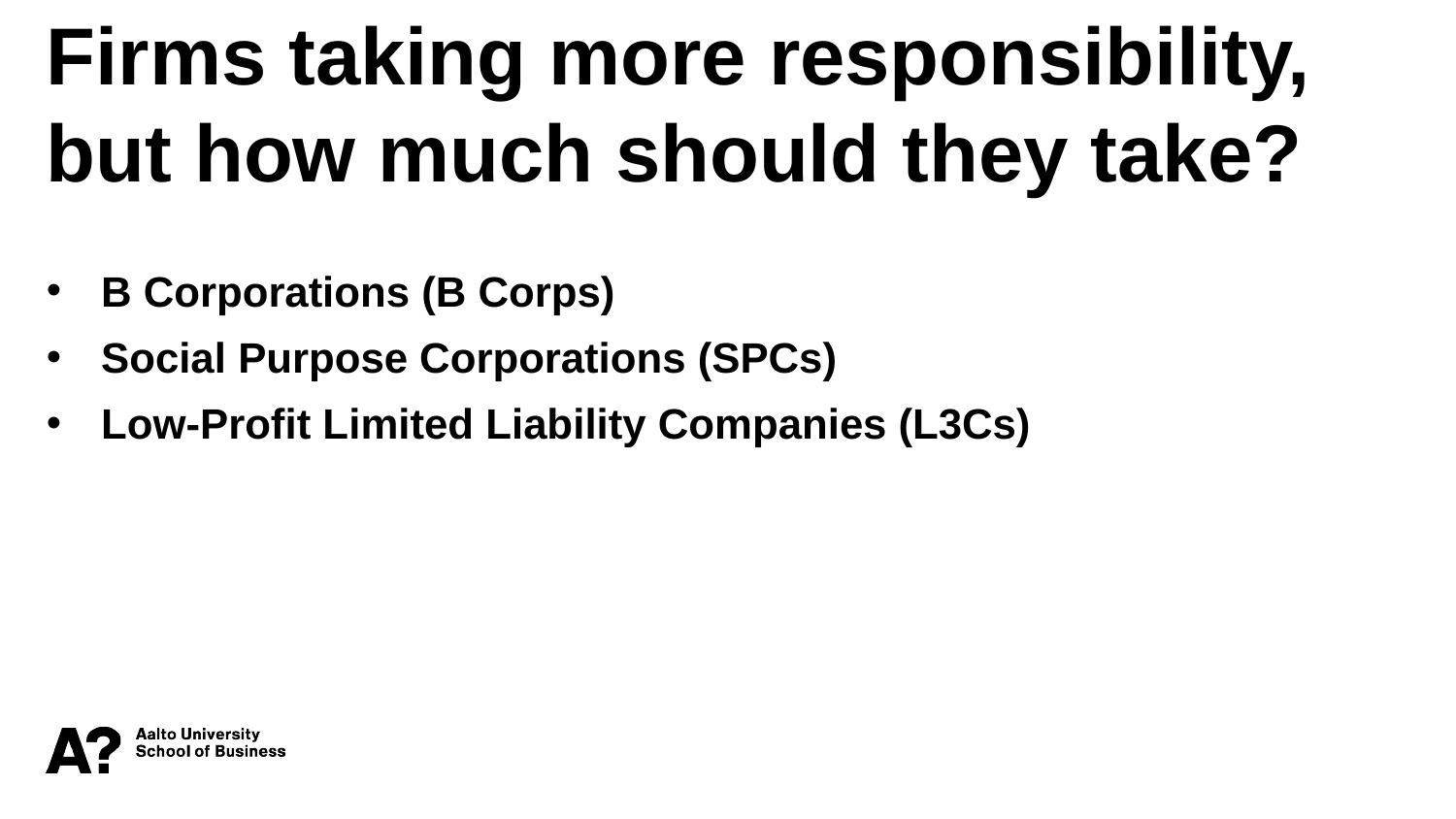

Firms taking more responsibility, but how much should they take?

B Corporations (B Corps)
Social Purpose Corporations (SPCs)
Low-Profit Limited Liability Companies (L3Cs)